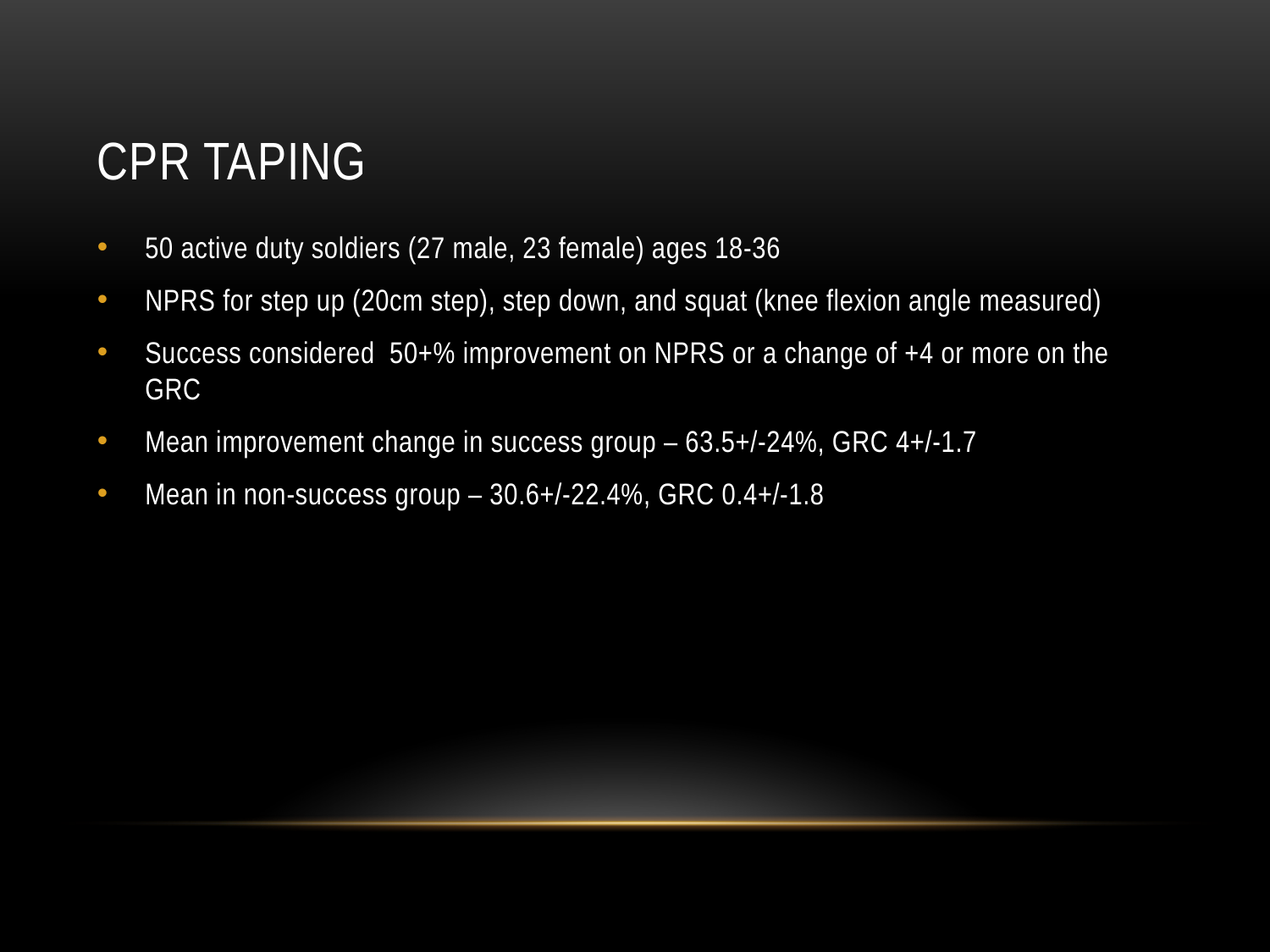

# CPR Taping
50 active duty soldiers (27 male, 23 female) ages 18-36
NPRS for step up (20cm step), step down, and squat (knee flexion angle measured)
Success considered  50+% improvement on NPRS or a change of +4 or more on the GRC
Mean improvement change in success group – 63.5+/-24%, GRC 4+/-1.7
Mean in non-success group – 30.6+/-22.4%, GRC 0.4+/-1.8